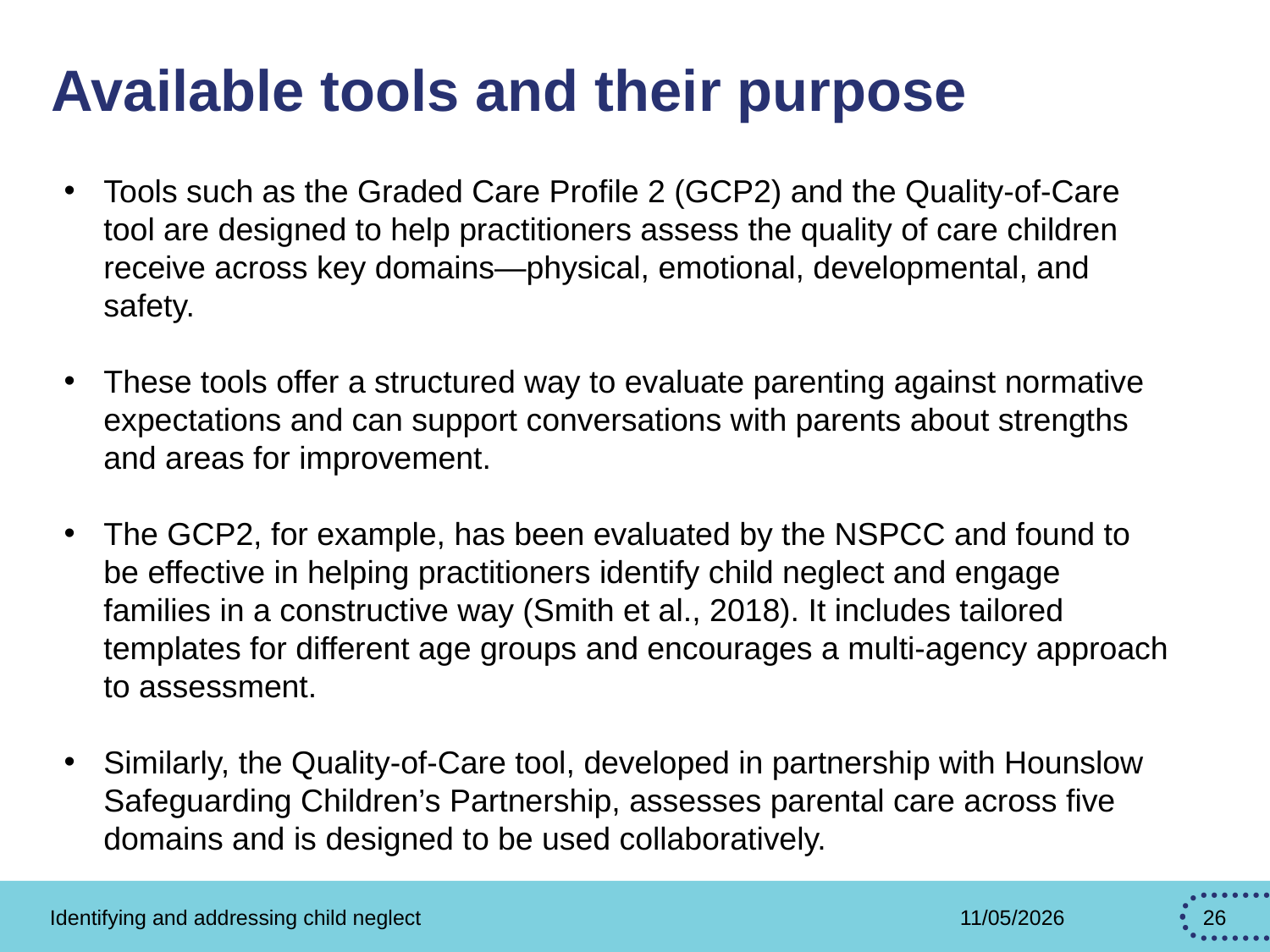

# Available tools and their purpose
Tools such as the Graded Care Profile 2 (GCP2) and the Quality-of-Care tool are designed to help practitioners assess the quality of care children receive across key domains—physical, emotional, developmental, and safety.

These tools offer a structured way to evaluate parenting against normative expectations and can support conversations with parents about strengths and areas for improvement.

The GCP2, for example, has been evaluated by the NSPCC and found to be effective in helping practitioners identify child neglect and engage families in a constructive way (Smith et al., 2018). It includes tailored templates for different age groups and encourages a multi-agency approach to assessment.

Similarly, the Quality-of-Care tool, developed in partnership with Hounslow Safeguarding Children’s Partnership, assesses parental care across five domains and is designed to be used collaboratively.

Identifying and addressing child neglect
11/05/2026
26